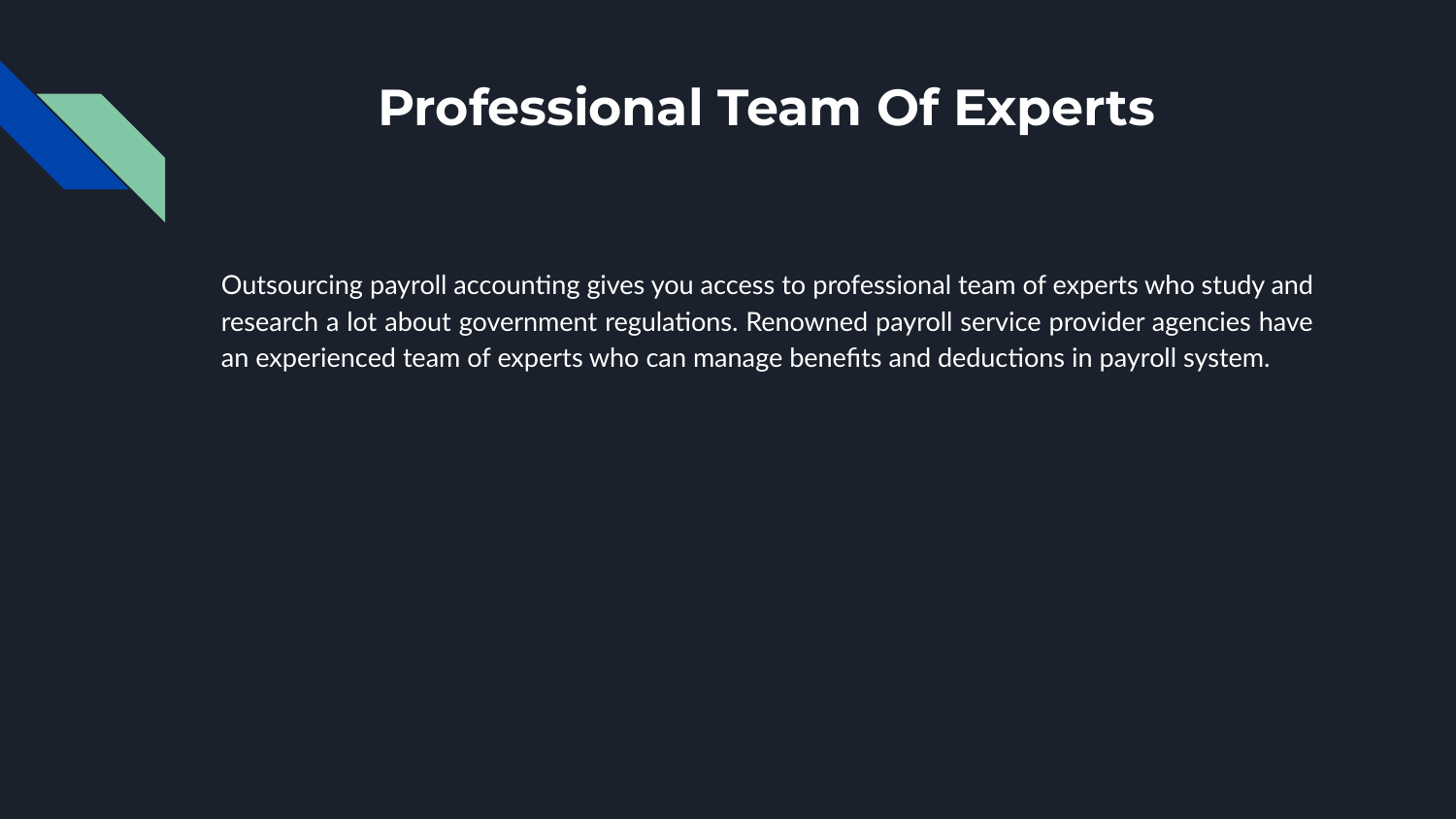

# Professional Team Of Experts

Outsourcing payroll accounting gives you access to professional team of experts who study and research a lot about government regulations. Renowned payroll service provider agencies have an experienced team of experts who can manage benefits and deductions in payroll system.